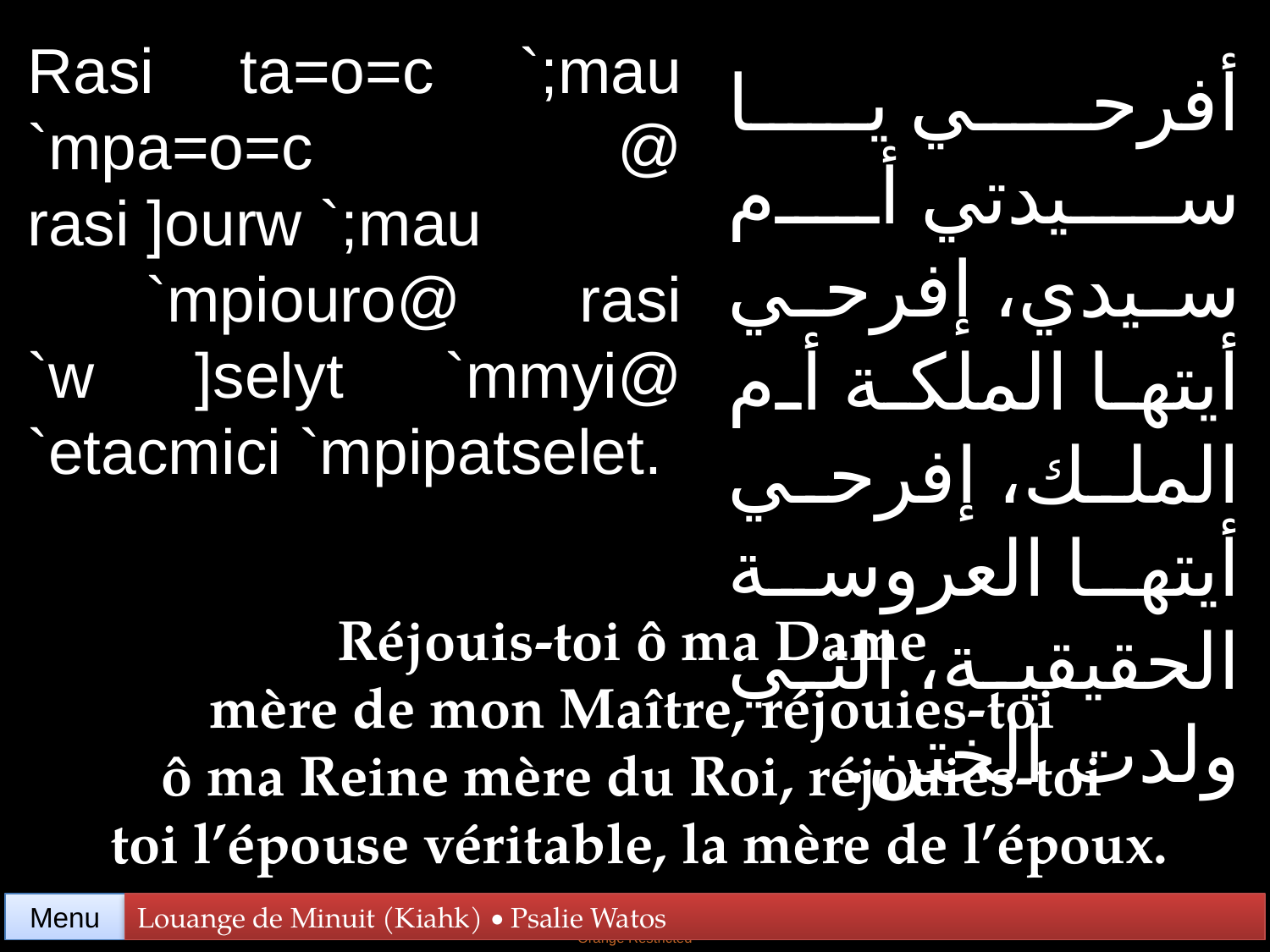

Rasi ta=o=c `;mau `mpa=o=c @ rasi ]ourw `;mau
 `mpiouro@ rasi `w ]selyt `mmyi@ `etacmici `mpipatselet.
أفرحي يا سيدتي أم سيدي، إفرحي أيتها الملكة أم الملك، إفرحي أيتها العروسة الحقيقية، التي ولدت الختن.
Réjouis-toi ô ma Dame
mère de mon Maître, réjouies-toi
ô ma Reine mère du Roi, réjouies-toi
toi l’épouse véritable, la mère de l’époux.
Menu
Louange de Minuit (Kiahk) • Psalie Watos